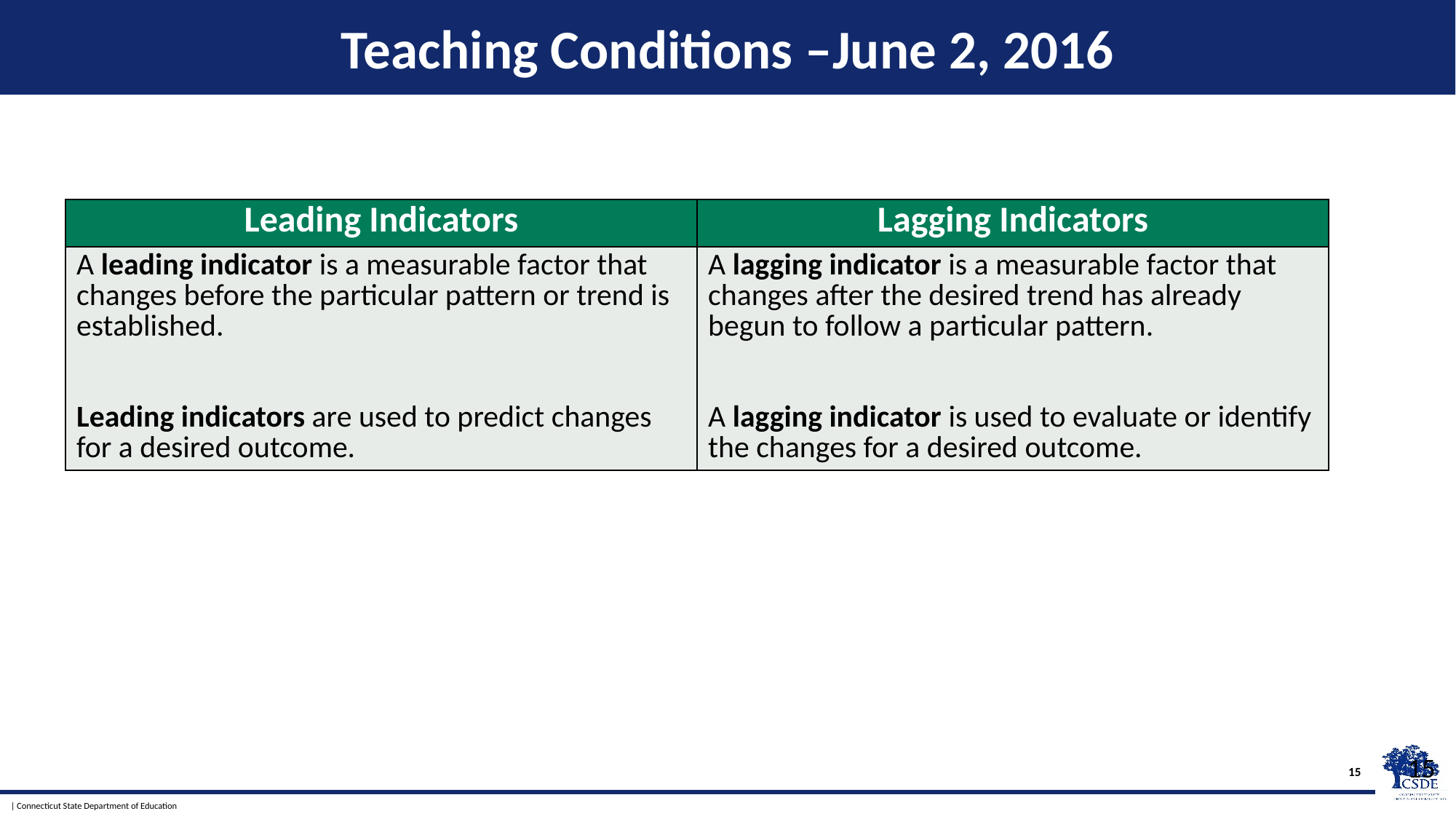

# Teaching Conditions –June 2, 2016

| Leading Indicators | Lagging Indicators |
| --- | --- |
| A leading indicator is a measurable factor that changes before the particular pattern or trend is established. Leading indicators are used to predict changes for a desired outcome. | A lagging indicator is a measurable factor that changes after the desired trend has already begun to follow a particular pattern. A lagging indicator is used to evaluate or identify the changes for a desired outcome. |
15